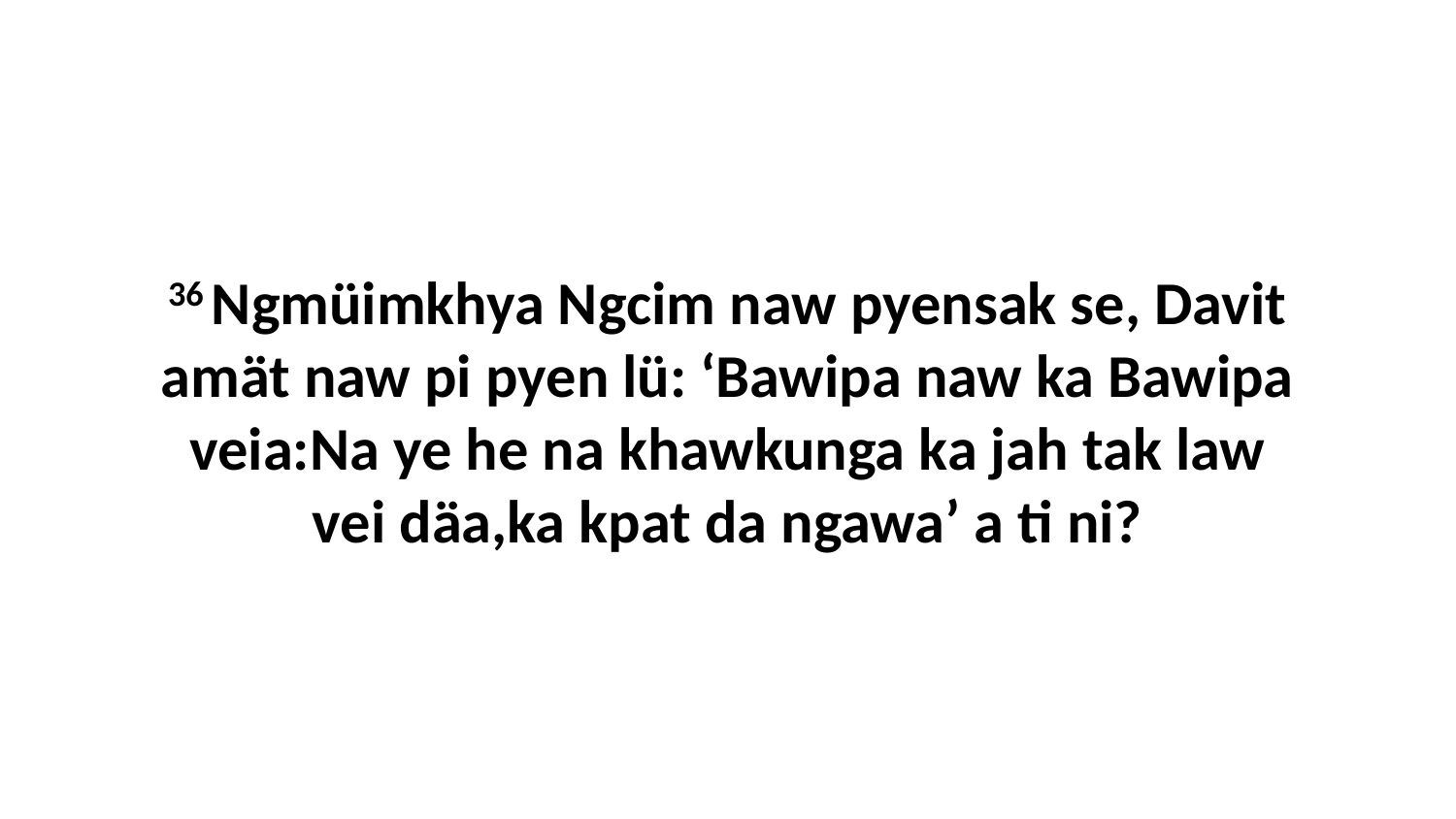

36 Ngmüimkhya Ngcim naw pyensak se, Davit amät naw pi pyen lü: ‘Bawipa naw ka Bawipa veia:Na ye he na khawkunga ka jah tak law vei däa,ka kpat da ngawa’ a ti ni?